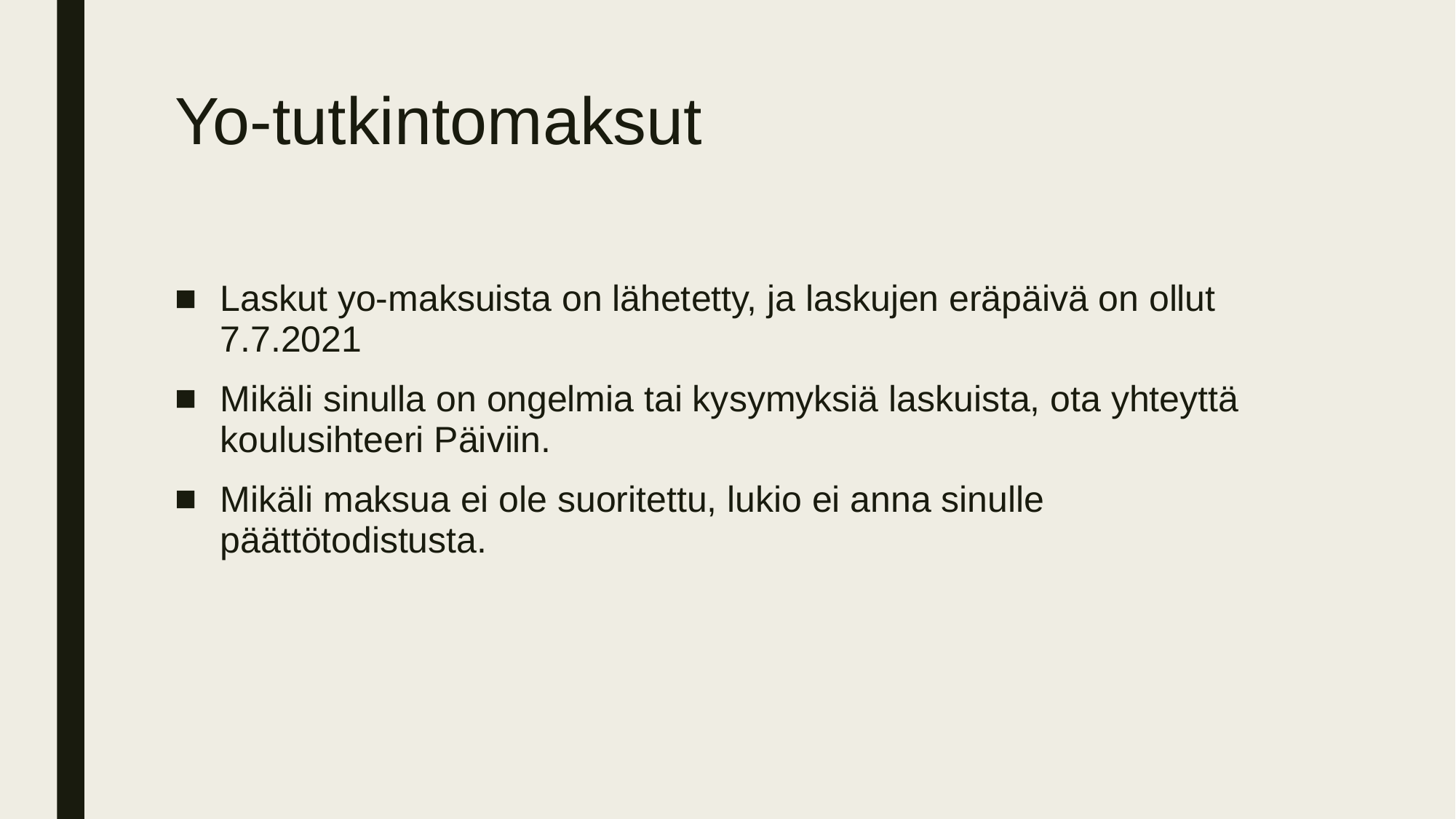

# Yo-tutkintomaksut
Laskut yo-maksuista on lähetetty, ja laskujen eräpäivä on ollut 7.7.2021
Mikäli sinulla on ongelmia tai kysymyksiä laskuista, ota yhteyttä koulusihteeri Päiviin.
Mikäli maksua ei ole suoritettu, lukio ei anna sinulle päättötodistusta.